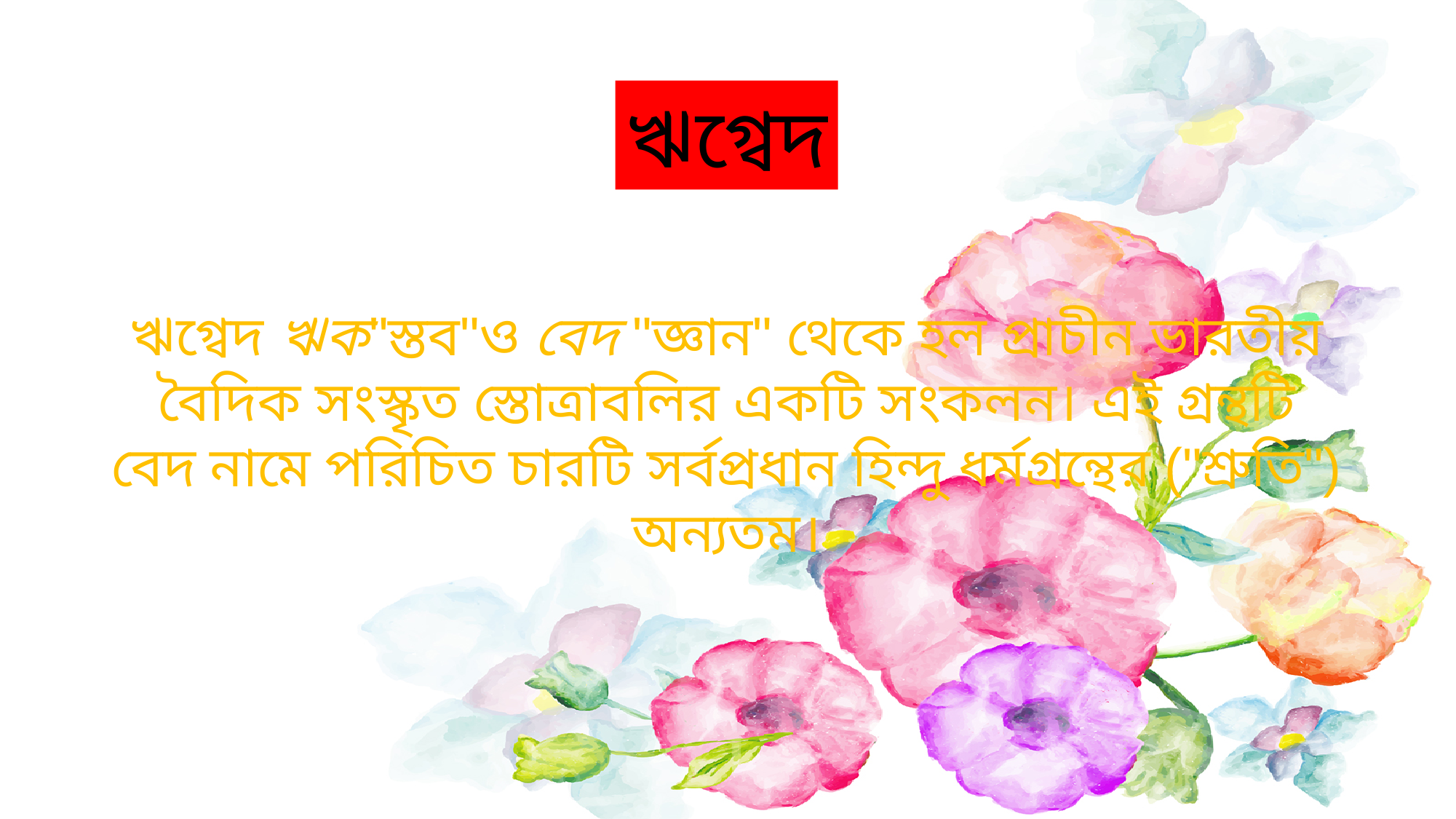

ঋগ্বেদ
ঋগ্বেদ ঋক"স্তব"ও বেদ "জ্ঞান" থেকে হল প্রাচীন ভারতীয় বৈদিক সংস্কৃত স্তোত্রাবলির একটি সংকলন। এই গ্রন্থটি বেদ নামে পরিচিত চারটি সর্বপ্রধান হিন্দু ধর্মগ্রন্থের ("শ্রুতি") অন্যতম।